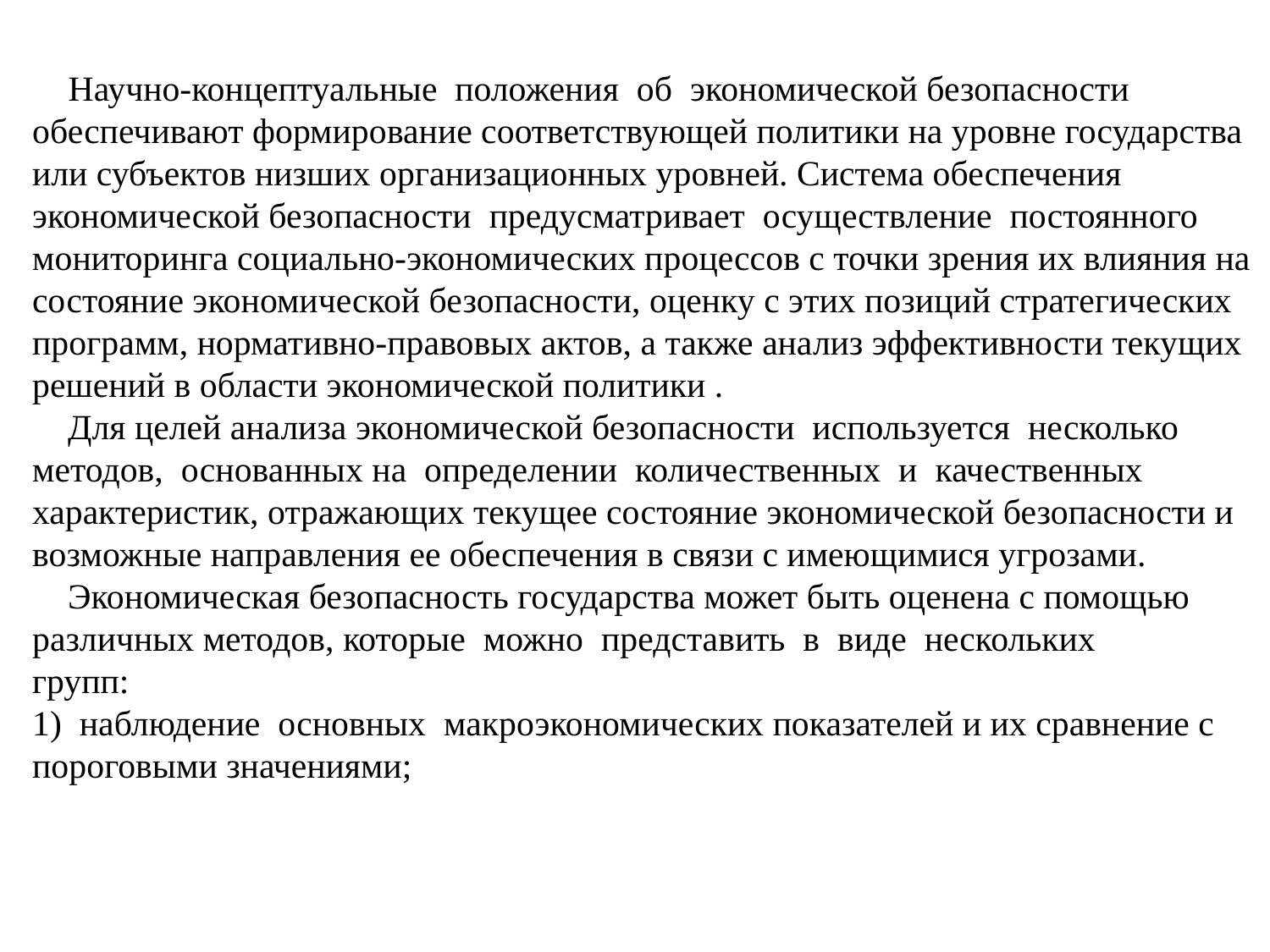

Научно-концептуальные  положения  об  экономической безопасности обеспечивают формирование соответствующей политики на уровне государства или субъектов низших организационных уровней. Система обеспечения экономической безопасности  предусматривает  осуществление  постоянного мониторинга социально-экономических процессов с точки зрения их влияния на состояние экономической безопасности, оценку с этих позиций стратегических программ, нормативно-правовых актов, а также анализ эффективности текущих решений в области экономической политики .
    Для целей анализа экономической безопасности  используется  несколько  методов,  основанных на  определении  количественных  и  качественных характеристик, отражающих текущее состояние экономической безопасности и возможные направления ее обеспечения в связи с имеющимися угрозами.
    Экономическая безопасность государства может быть оценена с помощью различных методов, которые  можно  представить  в  виде  нескольких
групп:
1)  наблюдение  основных  макроэкономических показателей и их сравнение с пороговыми значениями;